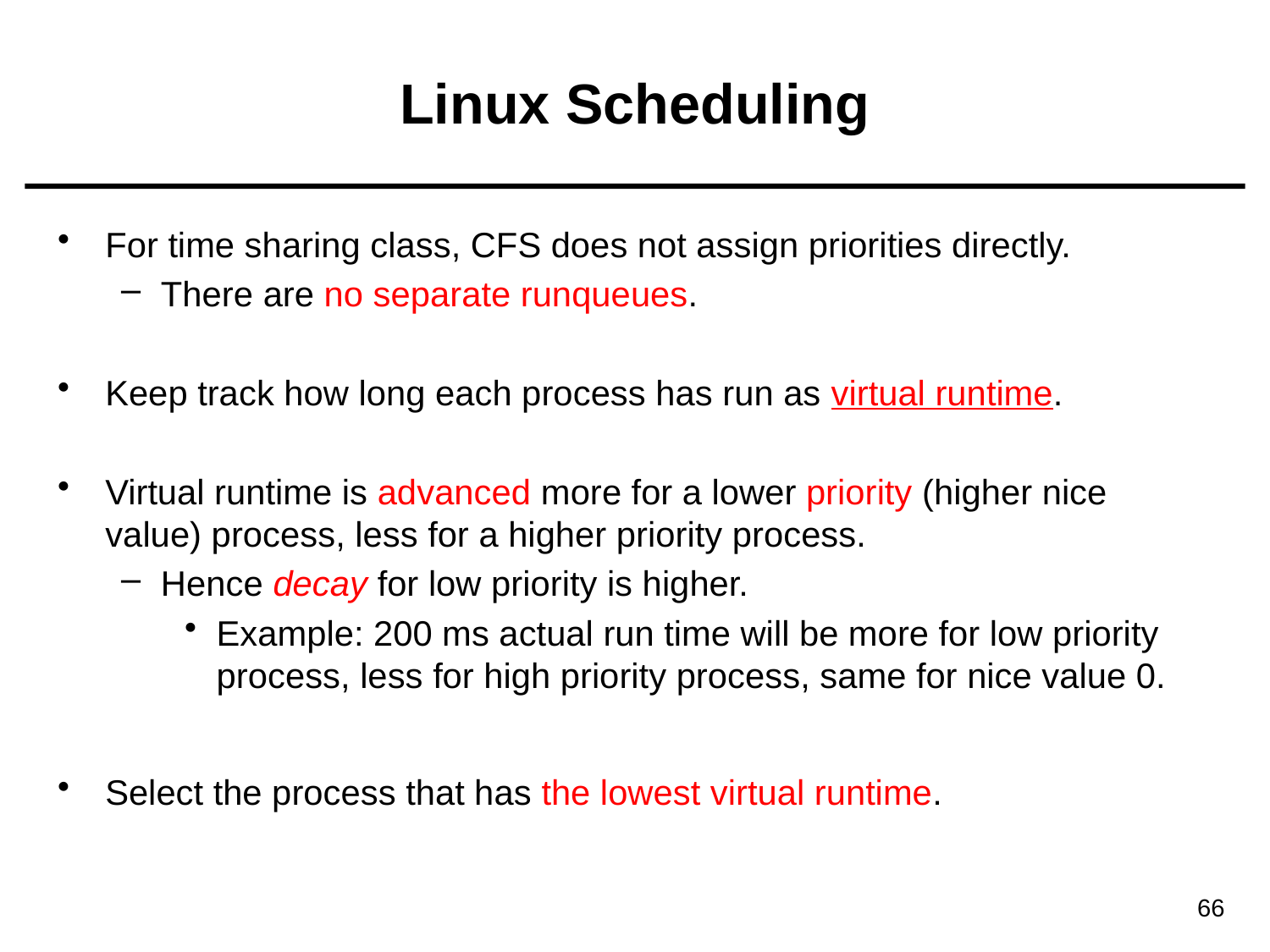

# Linux Scheduling
For time sharing class, CFS does not assign priorities directly.
There are no separate runqueues.

Keep track how long each process has run as virtual runtime.

Virtual runtime is advanced more for a lower priority (higher nice value) process, less for a higher priority process.
Hence decay for low priority is higher.
Example: 200 ms actual run time will be more for low priority process, less for high priority process, same for nice value 0.

Select the process that has the lowest virtual runtime.
66